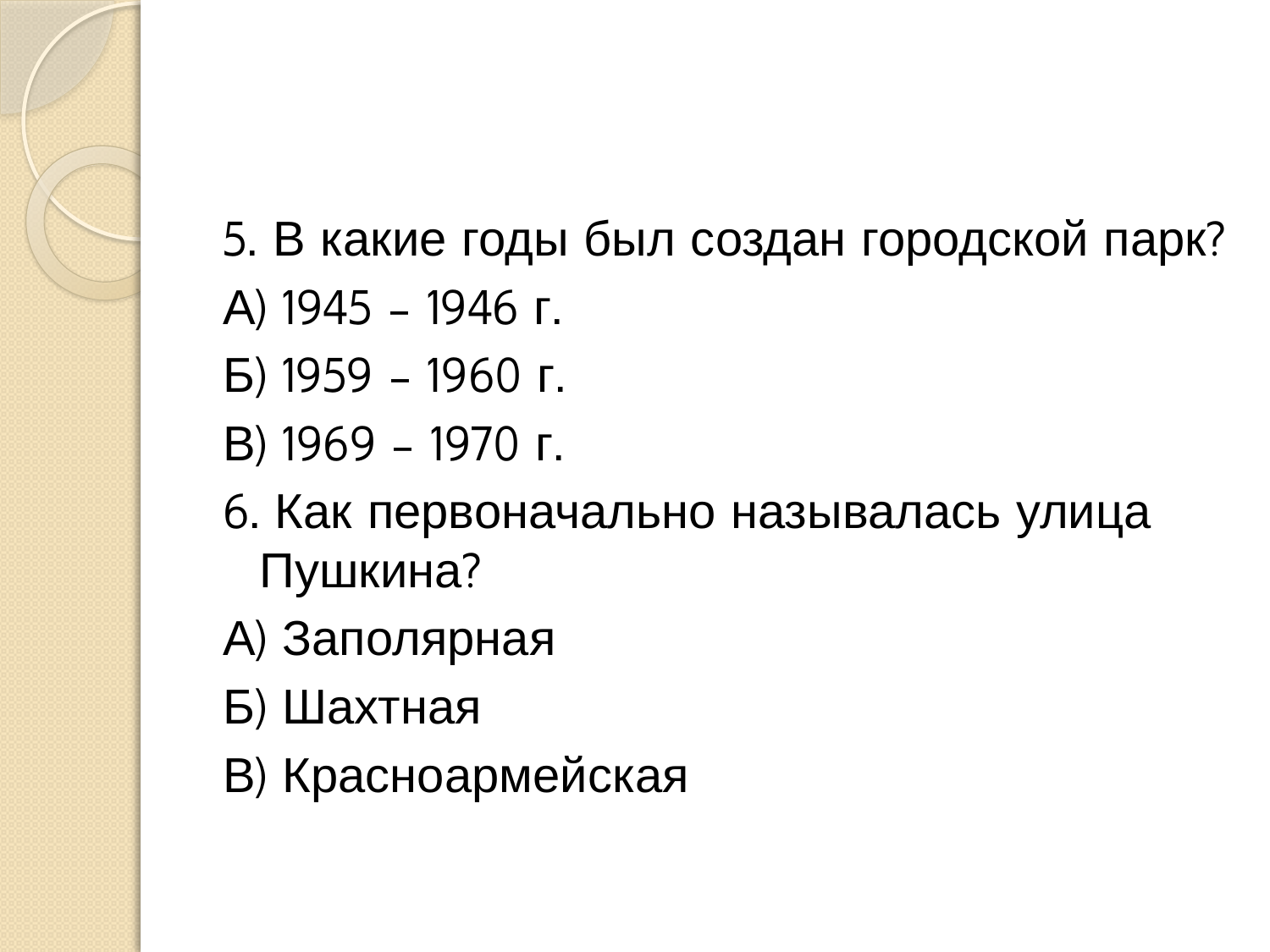

#
5. В какие годы был создан городской парк?
А) 1945 – 1946 г.
Б) 1959 – 1960 г.
В) 1969 – 1970 г.
6. Как первоначально называлась улица Пушкина?
А) Заполярная
Б) Шахтная
В) Красноармейская